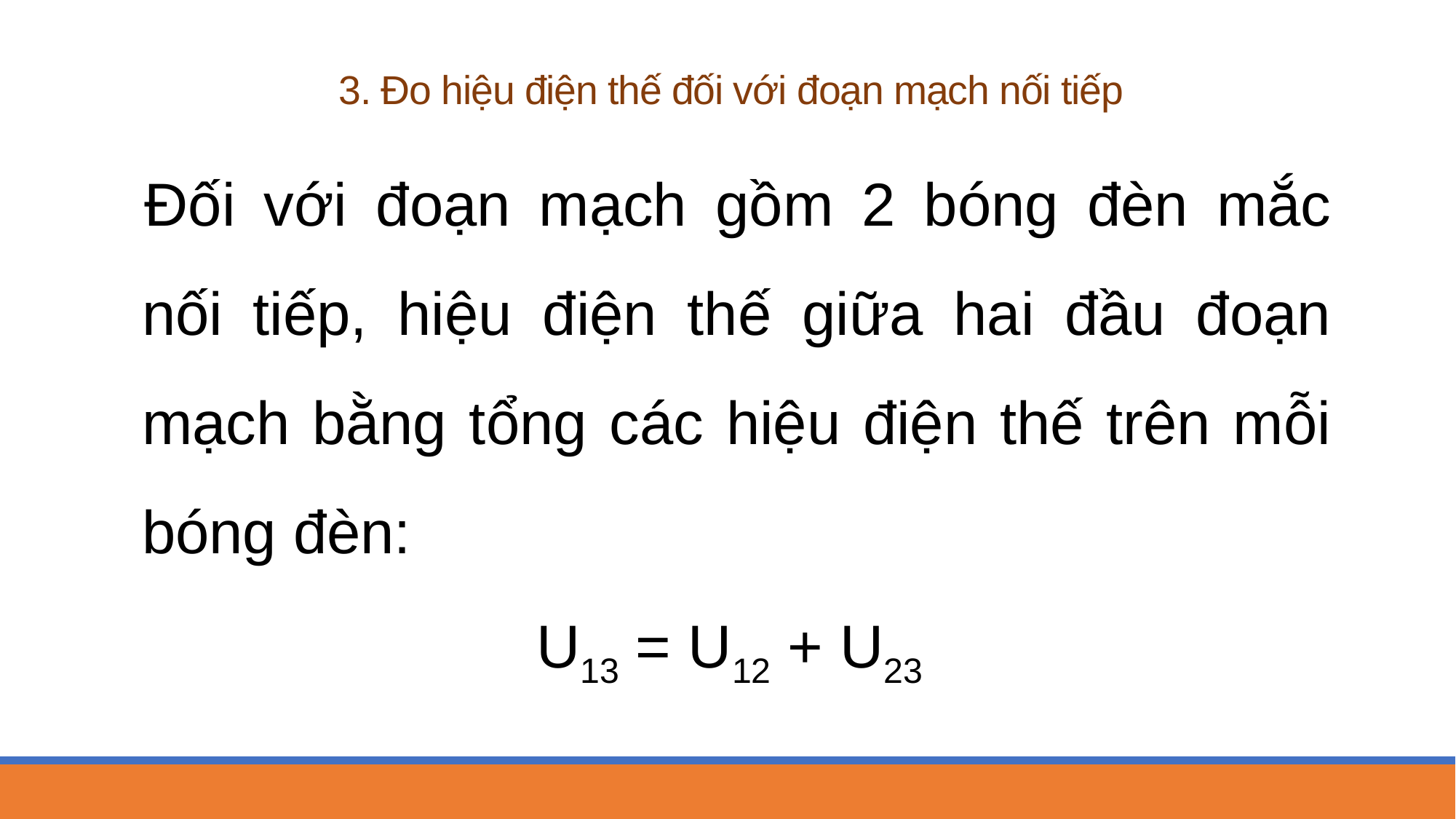

# 3. Đo hiệu điện thế đối với đoạn mạch nối tiếp
Đối với đoạn mạch gồm 2 bóng đèn mắc nối tiếp, hiệu điện thế giữa hai đầu đoạn mạch bằng tổng các hiệu điện thế trên mỗi bóng đèn:
U13 = U12 + U23